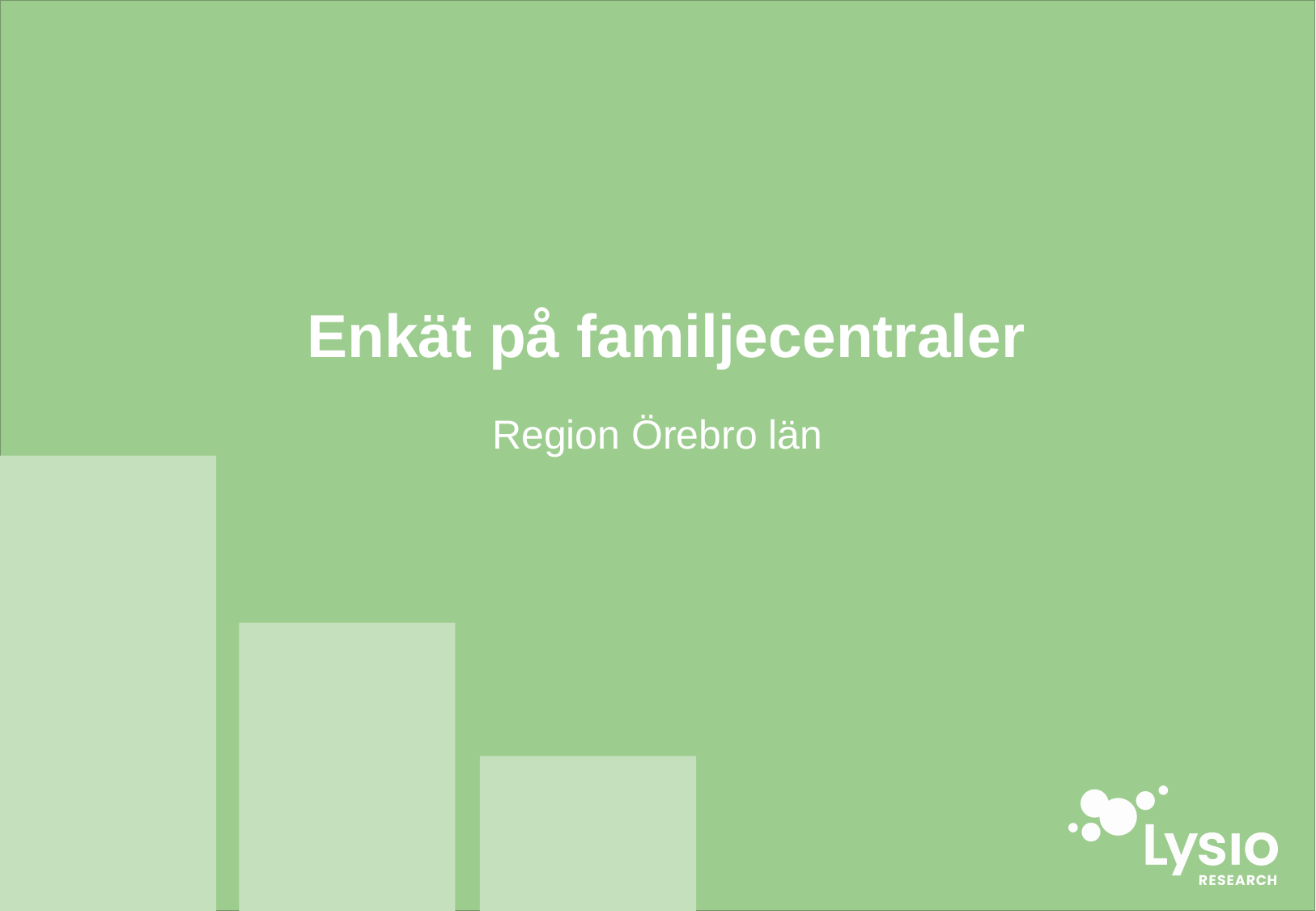

# Enkät på familjecentraler
Region Örebro län